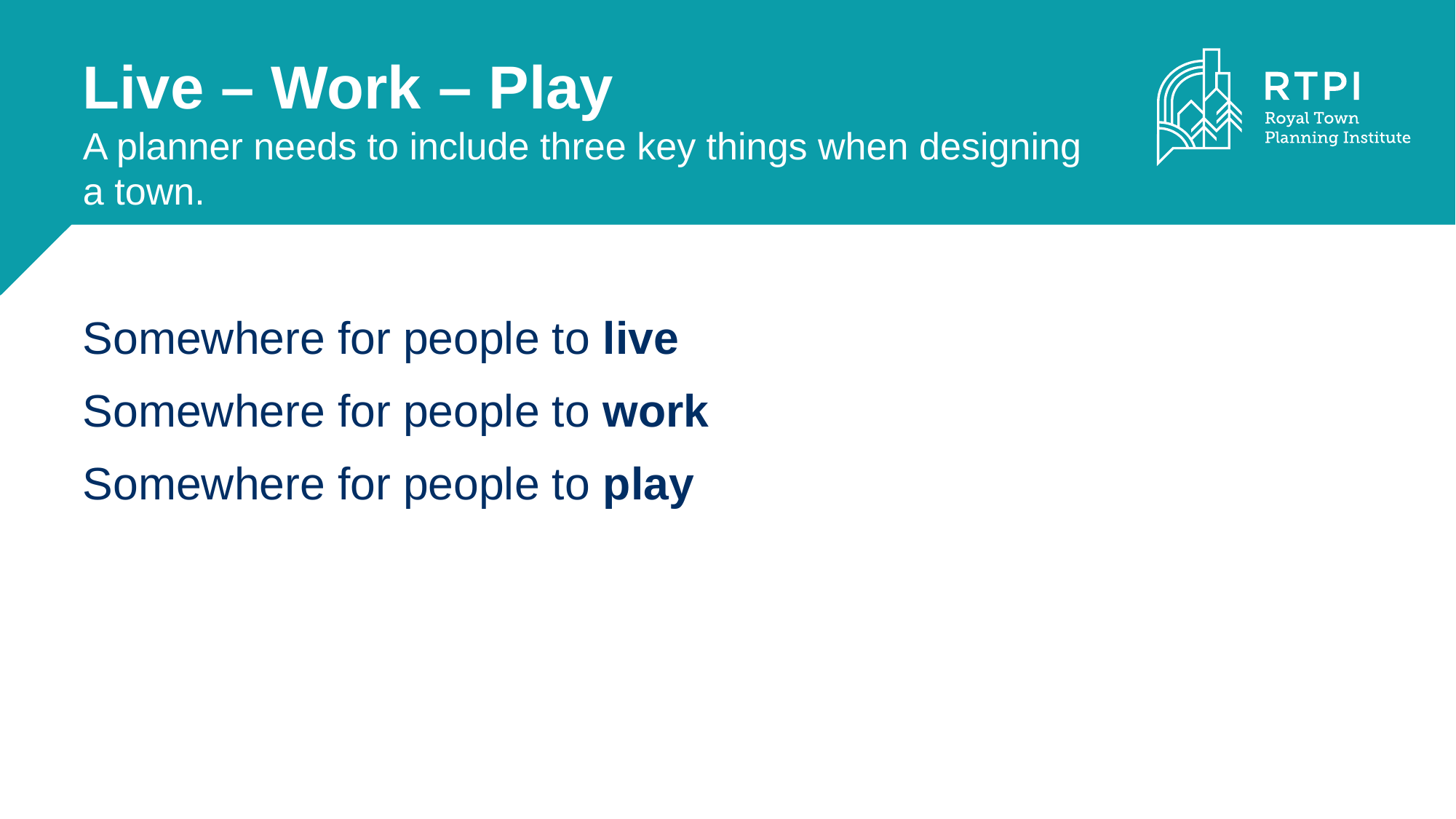

# Live – Work – Play
A planner needs to include three key things when designing a town.

Somewhere for people to live
Somewhere for people to work
Somewhere for people to play